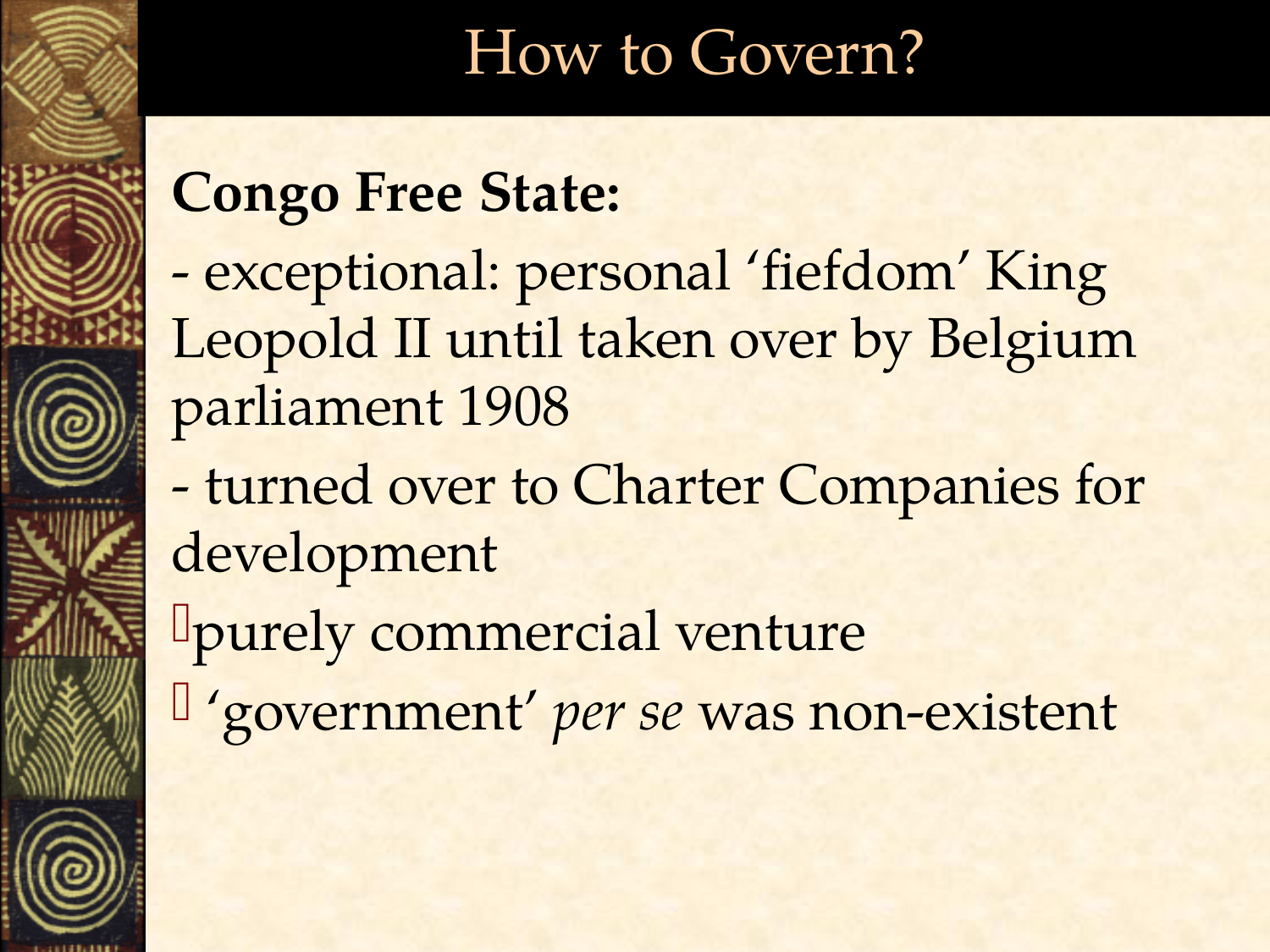

# How to Govern?
Congo Free State:
- exceptional: personal ‘fiefdom’ King Leopold II until taken over by Belgium parliament 1908
- turned over to Charter Companies for development
purely commercial venture
 ‘government’ per se was non-existent